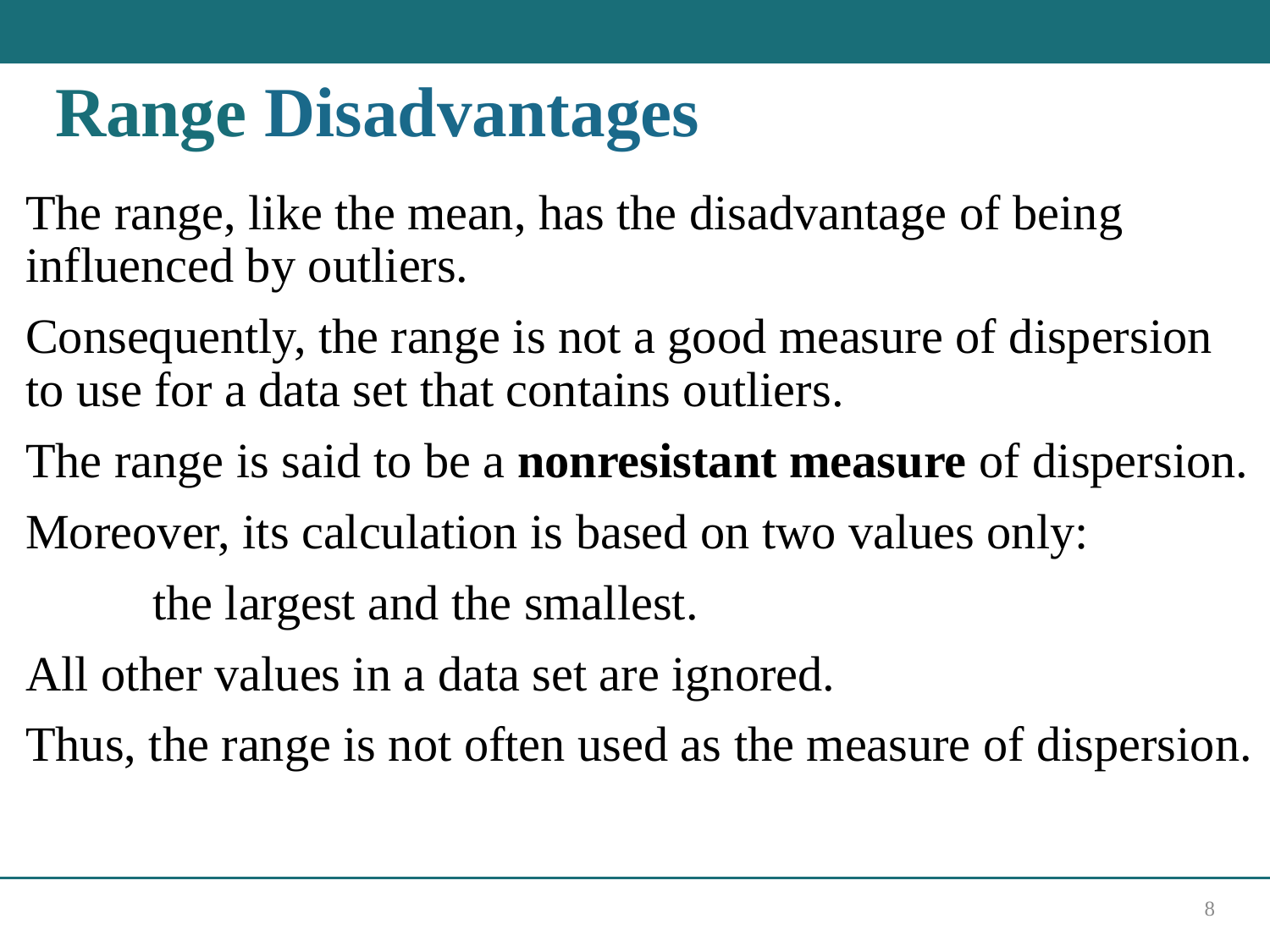

# Range Disadvantages
The range, like the mean, has the disadvantage of being influenced by outliers.
Consequently, the range is not a good measure of dispersion to use for a data set that contains outliers.
The range is said to be a nonresistant measure of dispersion.
Moreover, its calculation is based on two values only:
	the largest and the smallest.
All other values in a data set are ignored.
Thus, the range is not often used as the measure of dispersion.
8